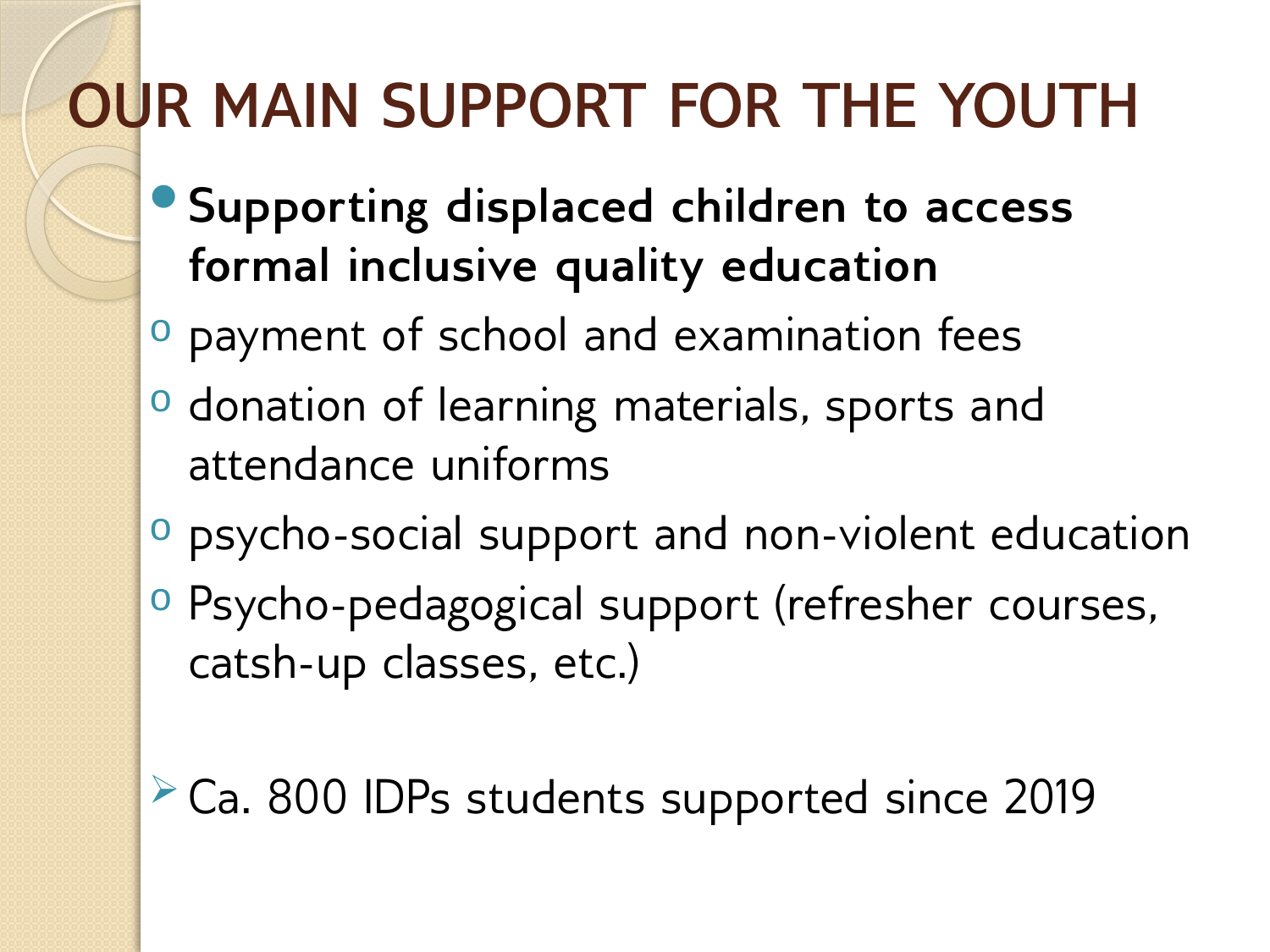

# OUR MAIN SUPPORT FOR THE YOUTH
Supporting displaced children to access formal inclusive quality education
payment of school and examination fees
donation of learning materials, sports and attendance uniforms
psycho-social support and non-violent education
Psycho-pedagogical support (refresher courses, catsh-up classes, etc.)

Ca. 800 IDPs students supported since 2019